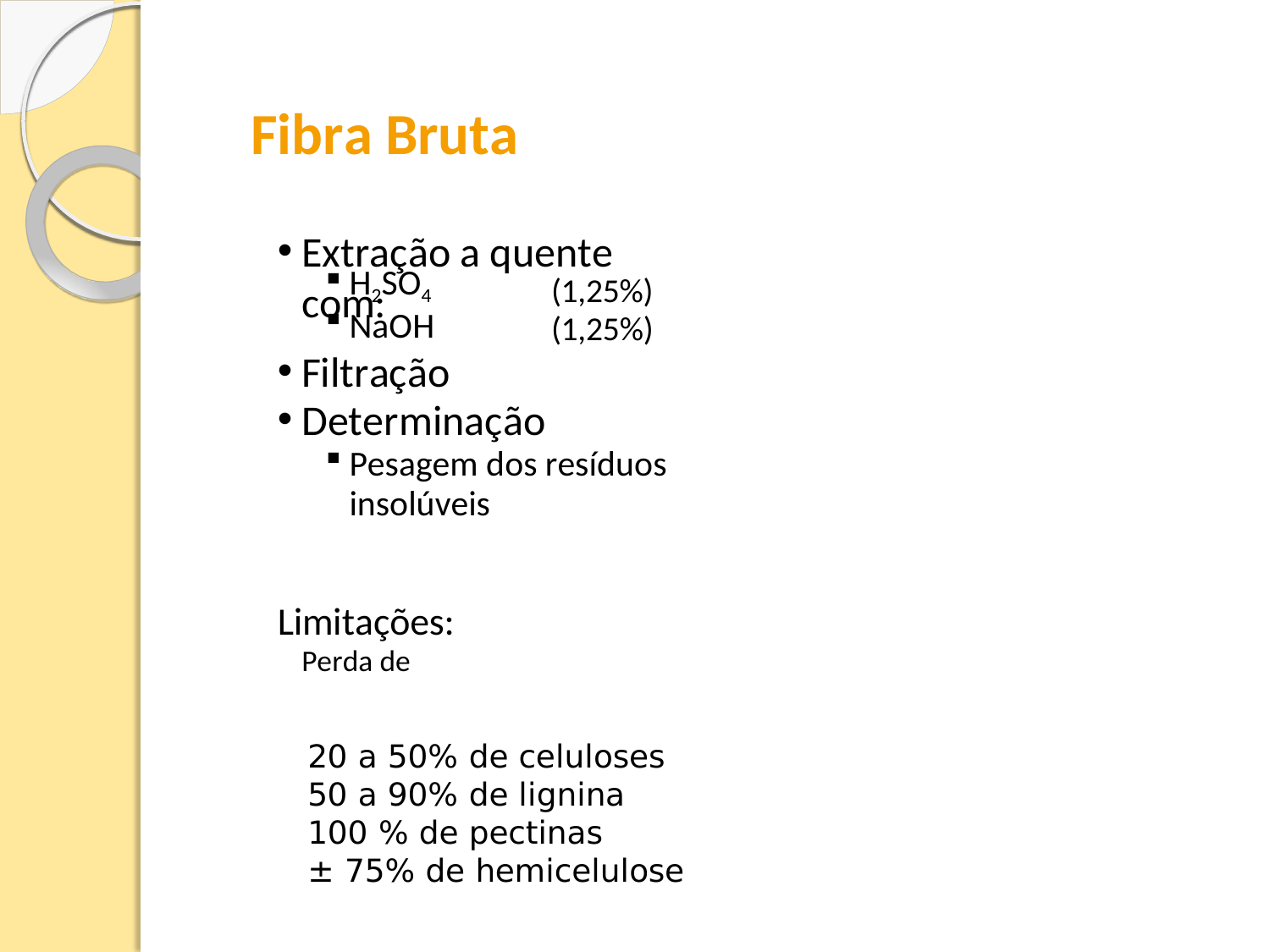

# Fibra Bruta
Extração a quente com:
H2SO4
NaOH
Filtração
(1,25%)
(1,25%)
Determinação
Pesagem dos resíduos insolúveis
Limitações:
Perda de

20 a 50% de celuloses
50 a 90% de lignina
100 % de pectinas
± 75% de hemicelulose